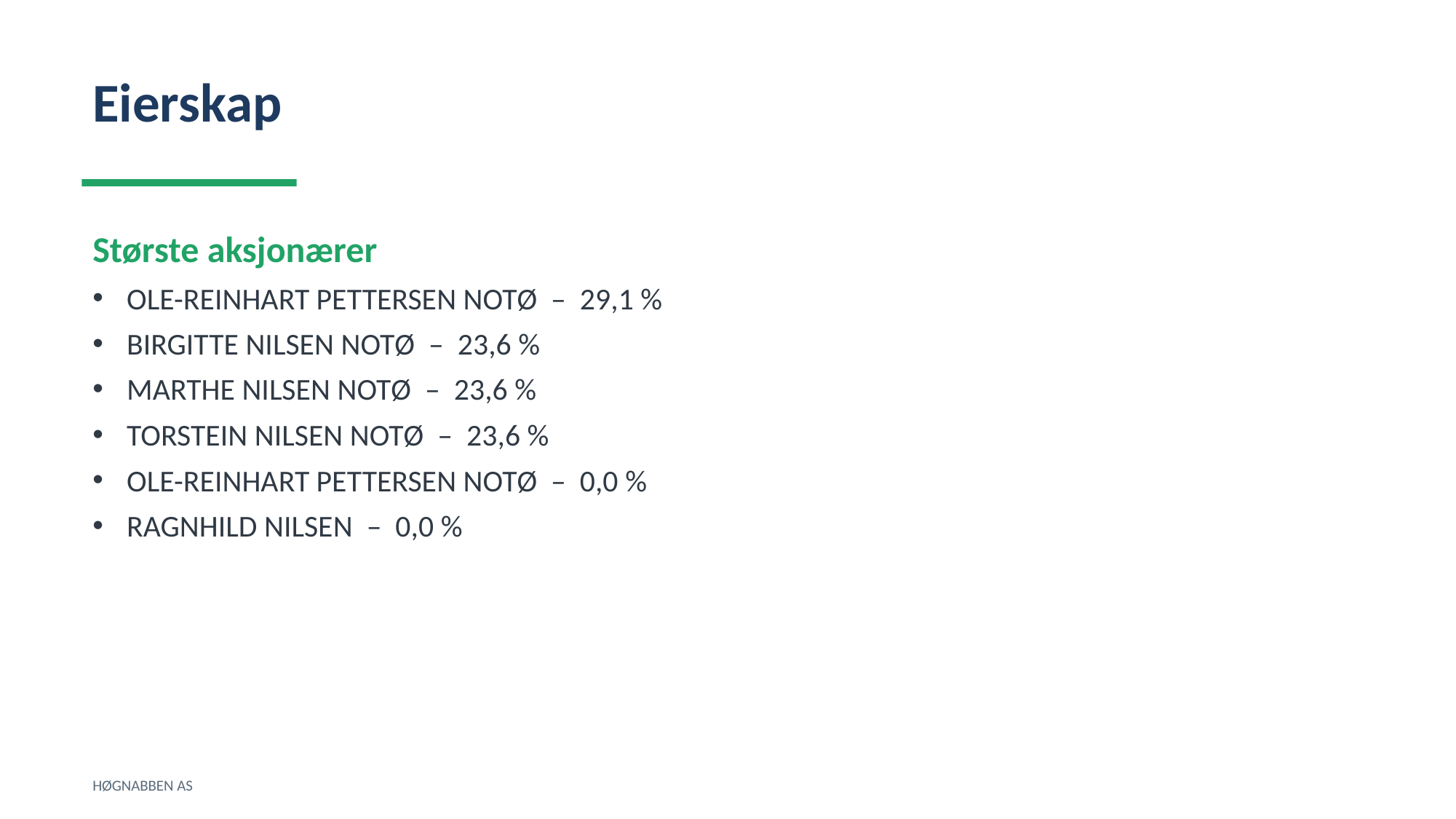

Eierskap

Største aksjonærer
OLE-REINHART PETTERSEN NOTØ  –  29,1 %
BIRGITTE NILSEN NOTØ  –  23,6 %
MARTHE NILSEN NOTØ  –  23,6 %
TORSTEIN NILSEN NOTØ  –  23,6 %
OLE-REINHART PETTERSEN NOTØ  –  0,0 %
RAGNHILD NILSEN  –  0,0 %
HØGNABBEN AS